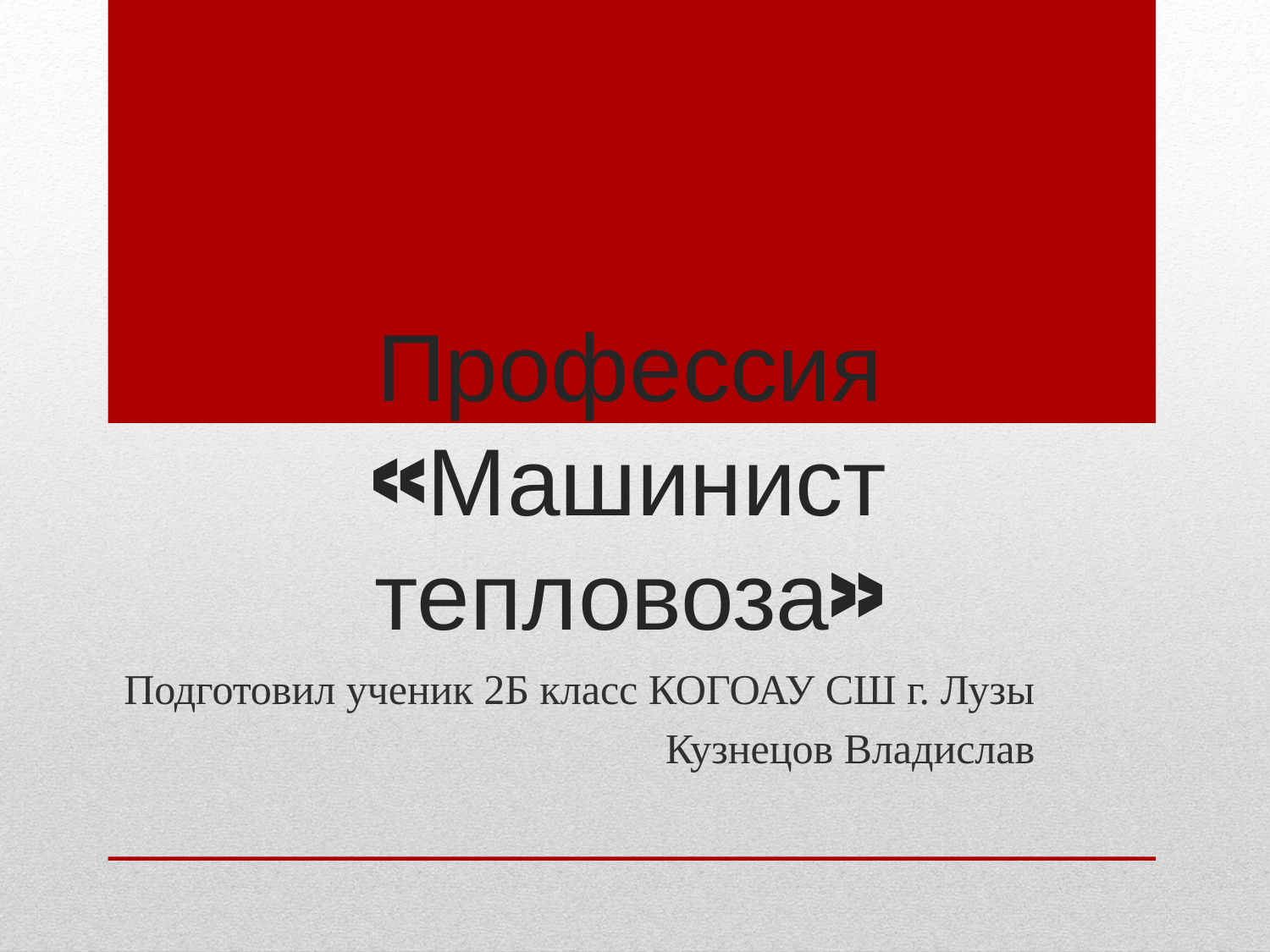

# Профессия «Машинист тепловоза»
Подготовил ученик 2Б класс КОГОАУ СШ г. Лузы
Кузнецов Владислав